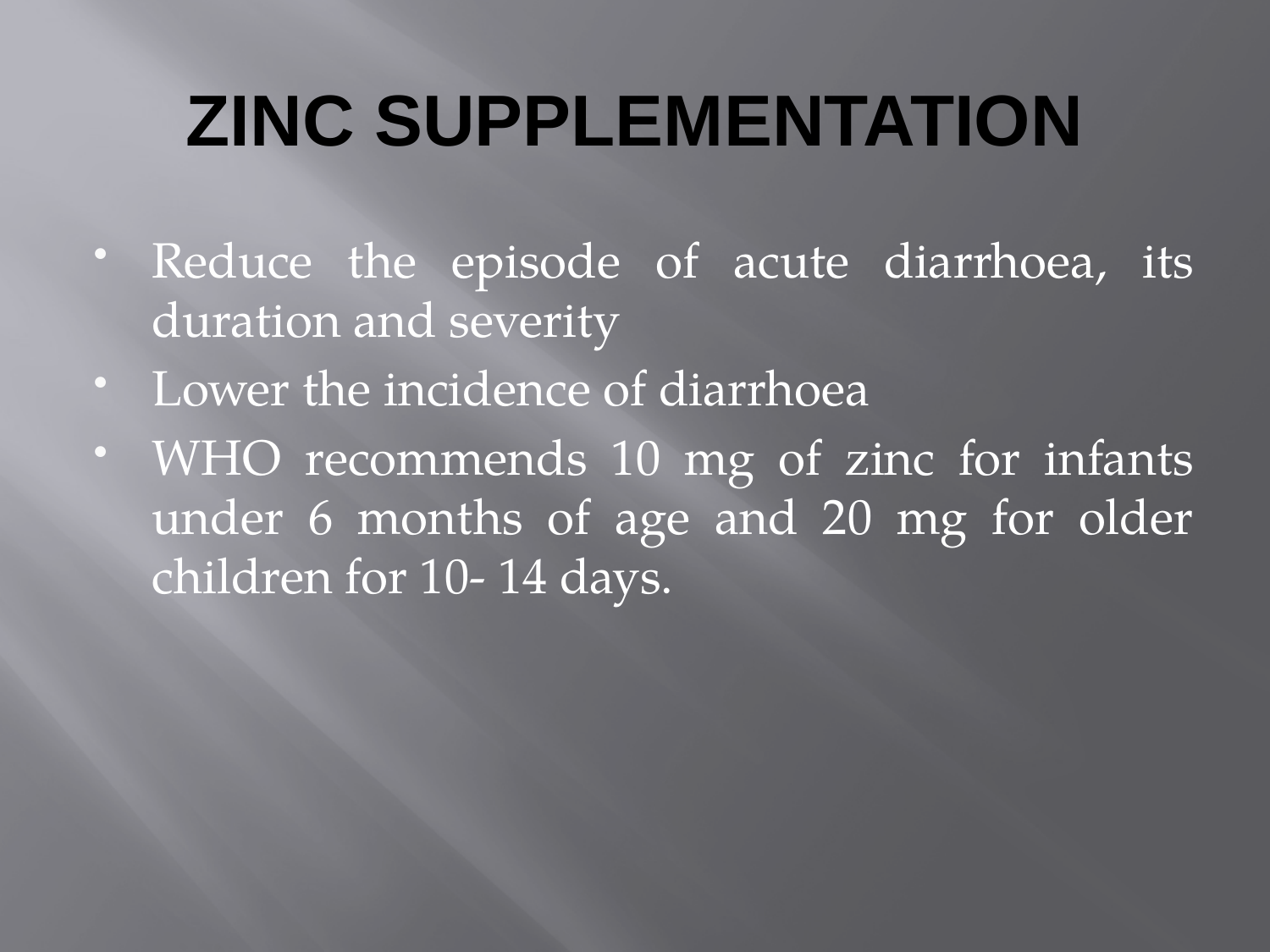

# ZINC SUPPLEMENTATION
Reduce the episode of acute diarrhoea, its duration and severity
Lower the incidence of diarrhoea
WHO recommends 10 mg of zinc for infants under 6 months of age and 20 mg for older children for 10- 14 days.